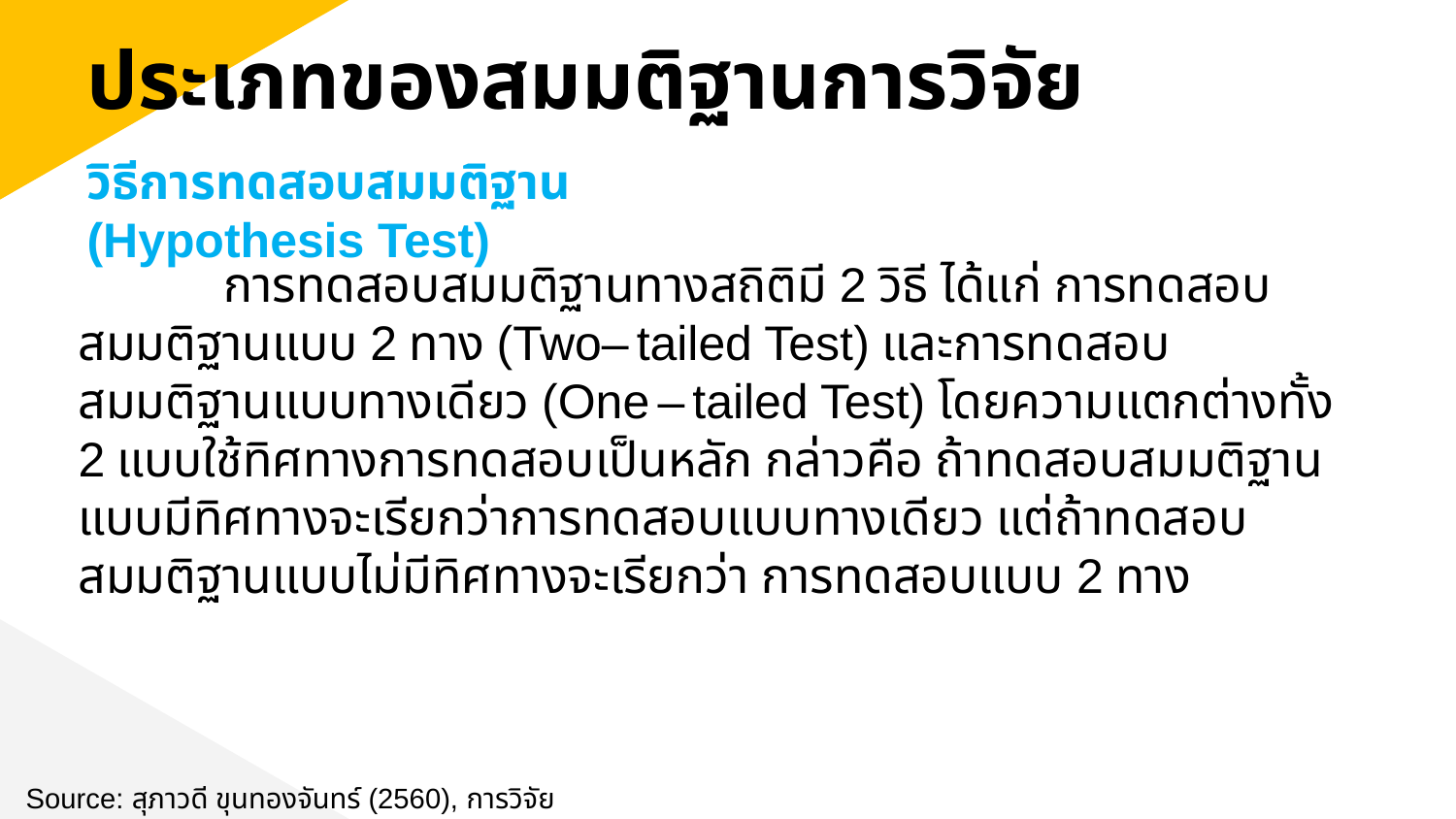

ประเภทของสมมติฐานการวิจัย
วิธีการทดสอบสมมติฐาน (Hypothesis Test)
	การทดสอบสมมติฐานทางสถิติมี 2 วิธี ได้แก่ การทดสอบสมมติฐานแบบ 2 ทาง (Two– tailed Test) และการทดสอบสมมติฐานแบบทางเดียว (One – tailed Test) โดยความแตกต่างทั้ง 2 แบบใช้ทิศทางการทดสอบเป็นหลัก กล่าวคือ ถ้าทดสอบสมมติฐานแบบมีทิศทางจะเรียกว่าการทดสอบแบบทางเดียว แต่ถ้าทดสอบสมมติฐานแบบไม่มีทิศทางจะเรียกว่า การทดสอบแบบ 2 ทาง
Source: สุภาวดี ขุนทองจันทร์ (2560), การวิจัยธุรกิจ